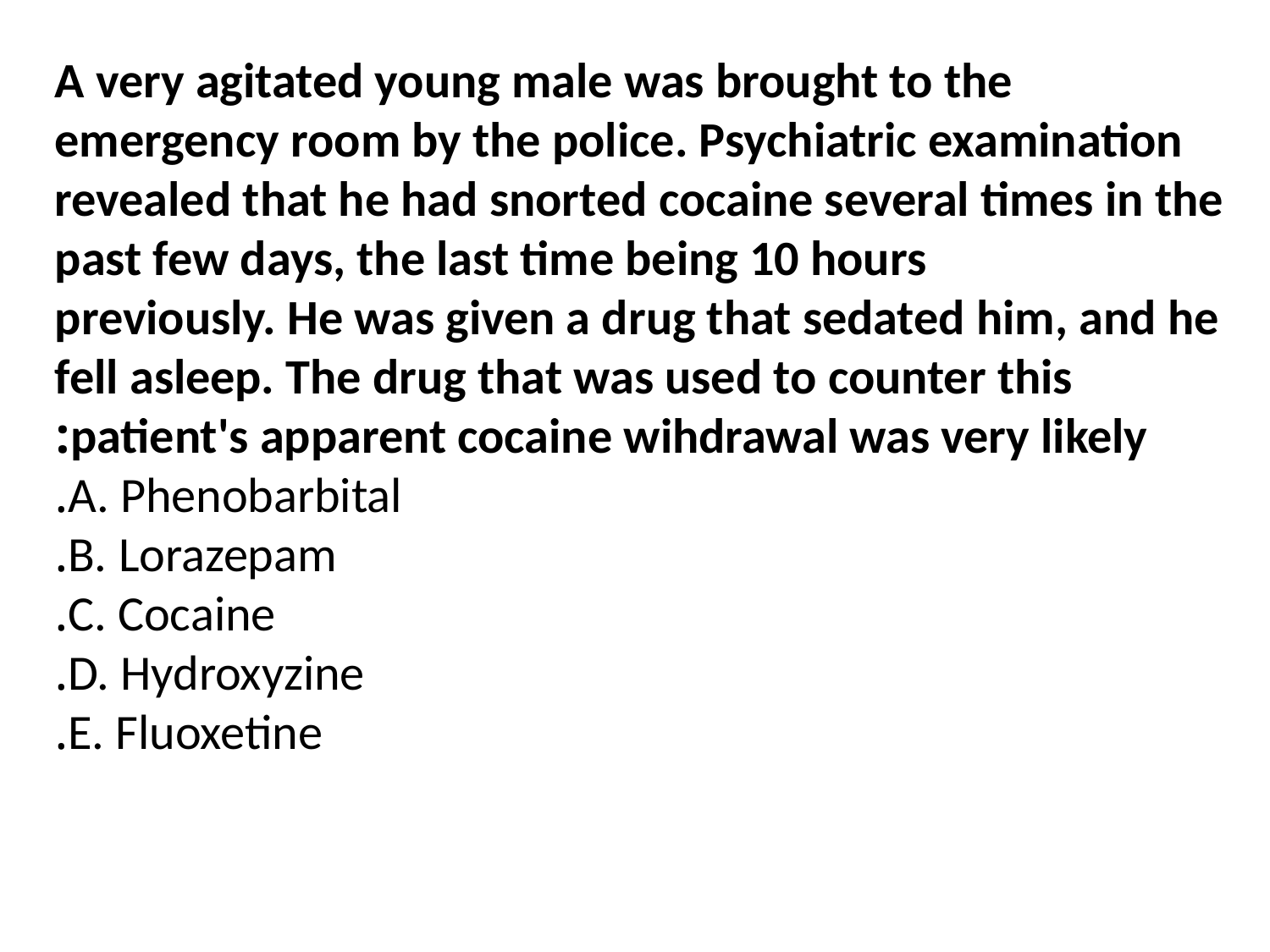

A very agitated young male was brought to the emergency room by the police. Psychiatric examination
revealed that he had snorted cocaine several times in the past few days, the last time being 10 hours
previously. He was given a drug that sedated him, and he fell asleep. The drug that was used to counter this
patient's apparent cocaine wihdrawal was very likely:
A. Phenobarbital.
B. Lorazepam.
C. Cocaine.
D. Hydroxyzine.
E. Fluoxetine.